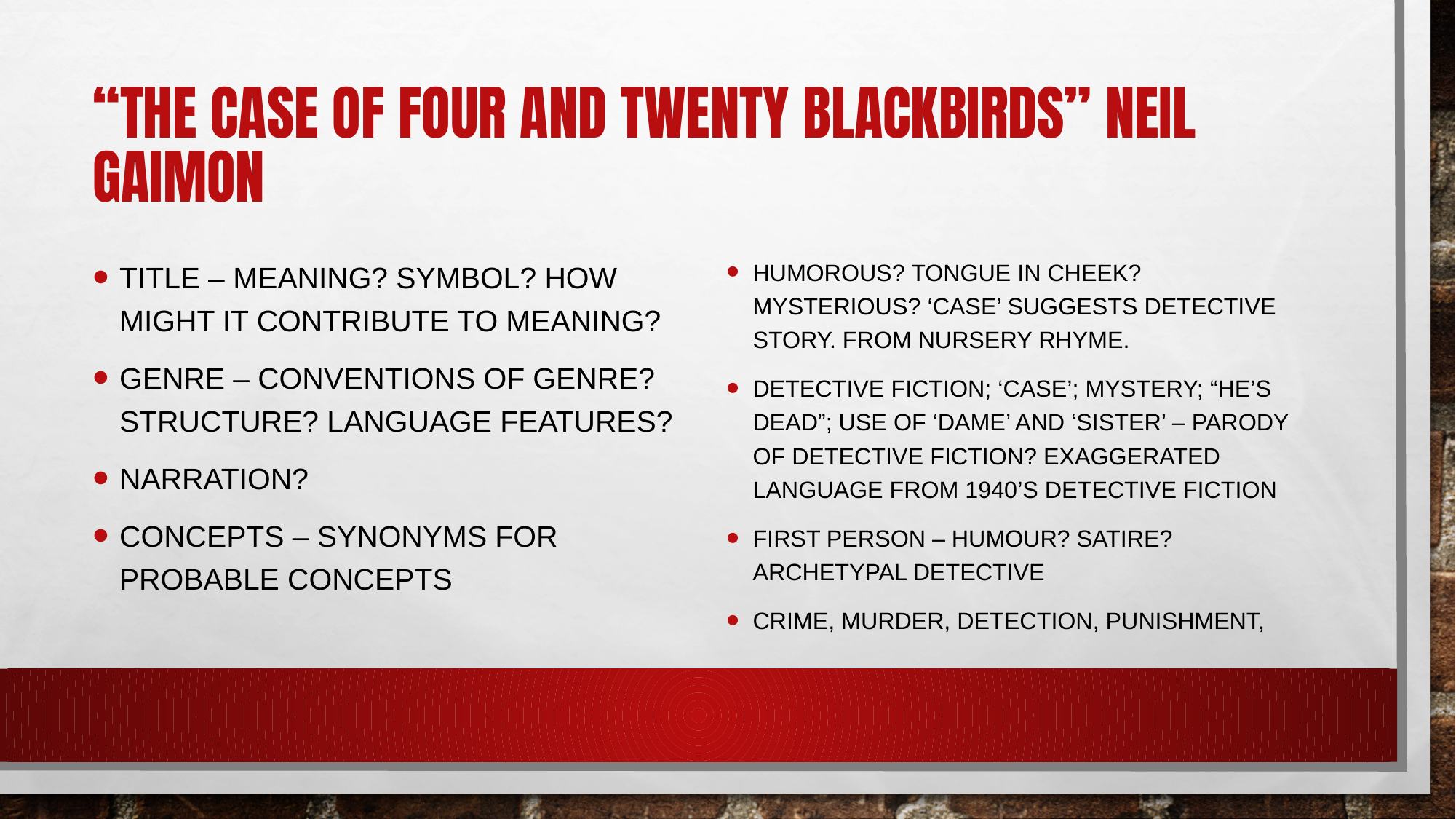

# “The case of four and twenty blackbirds” neil gaimon
Title – meaning? Symbol? How might it contribute to meaning?
Genre – conventions of genre? Structure? Language features?
Narration?
Concepts – synonyms for probable concepts

Humorous? Tongue in cheek? Mysterious? ‘Case’ suggests detective story. From nursery rhyme.
Detective fiction; ‘case’; mystery; “he’s dead”; use of ‘dame’ and ‘sister’ – parody of detective fiction? Exaggerated language from 1940’s detective fiction
First person – humour? Satire? Archetypal detective
Crime, murder, detection, punishment,